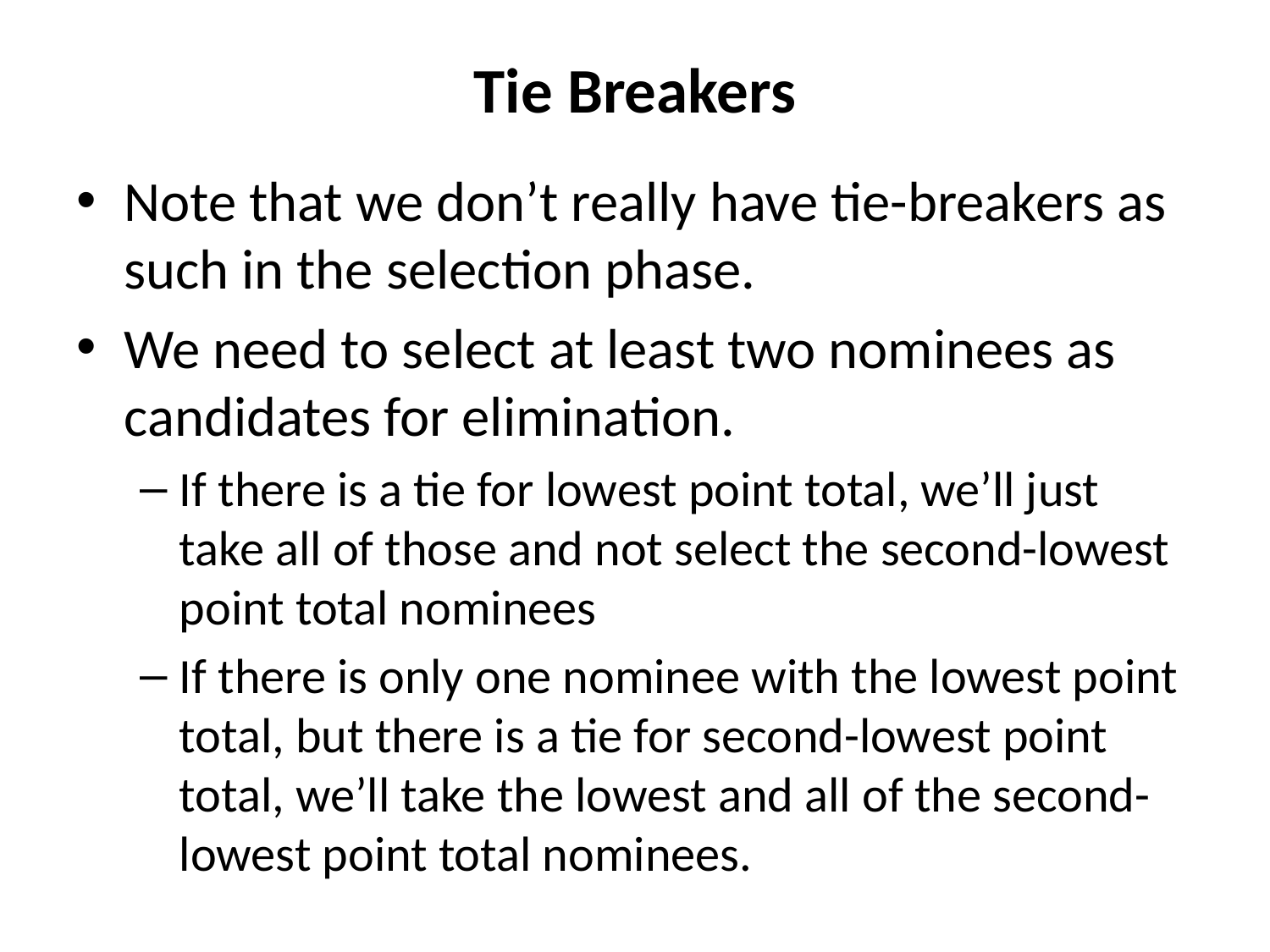

# Tie Breakers
Note that we don’t really have tie-breakers as such in the selection phase.
We need to select at least two nominees as candidates for elimination.
If there is a tie for lowest point total, we’ll just take all of those and not select the second-lowest point total nominees
If there is only one nominee with the lowest point total, but there is a tie for second-lowest point total, we’ll take the lowest and all of the second-lowest point total nominees.